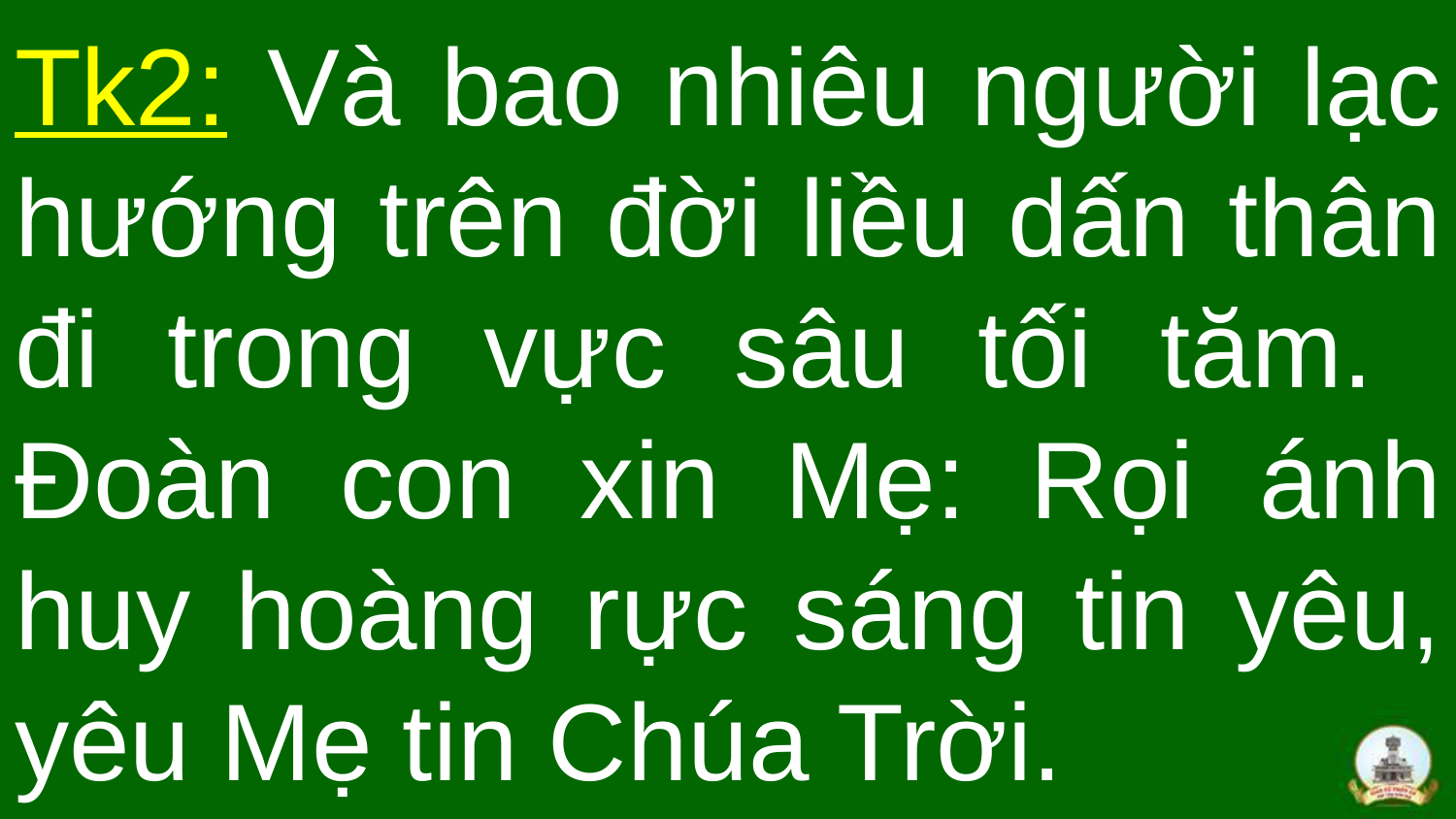

# Tk2: Và bao nhiêu người lạc hướng trên đời liều dấn thân đi trong vực sâu tối tăm.  Đoàn con xin Mẹ: Rọi ánh huy hoàng rực sáng tin yêu, yêu Mẹ tin Chúa Trời.